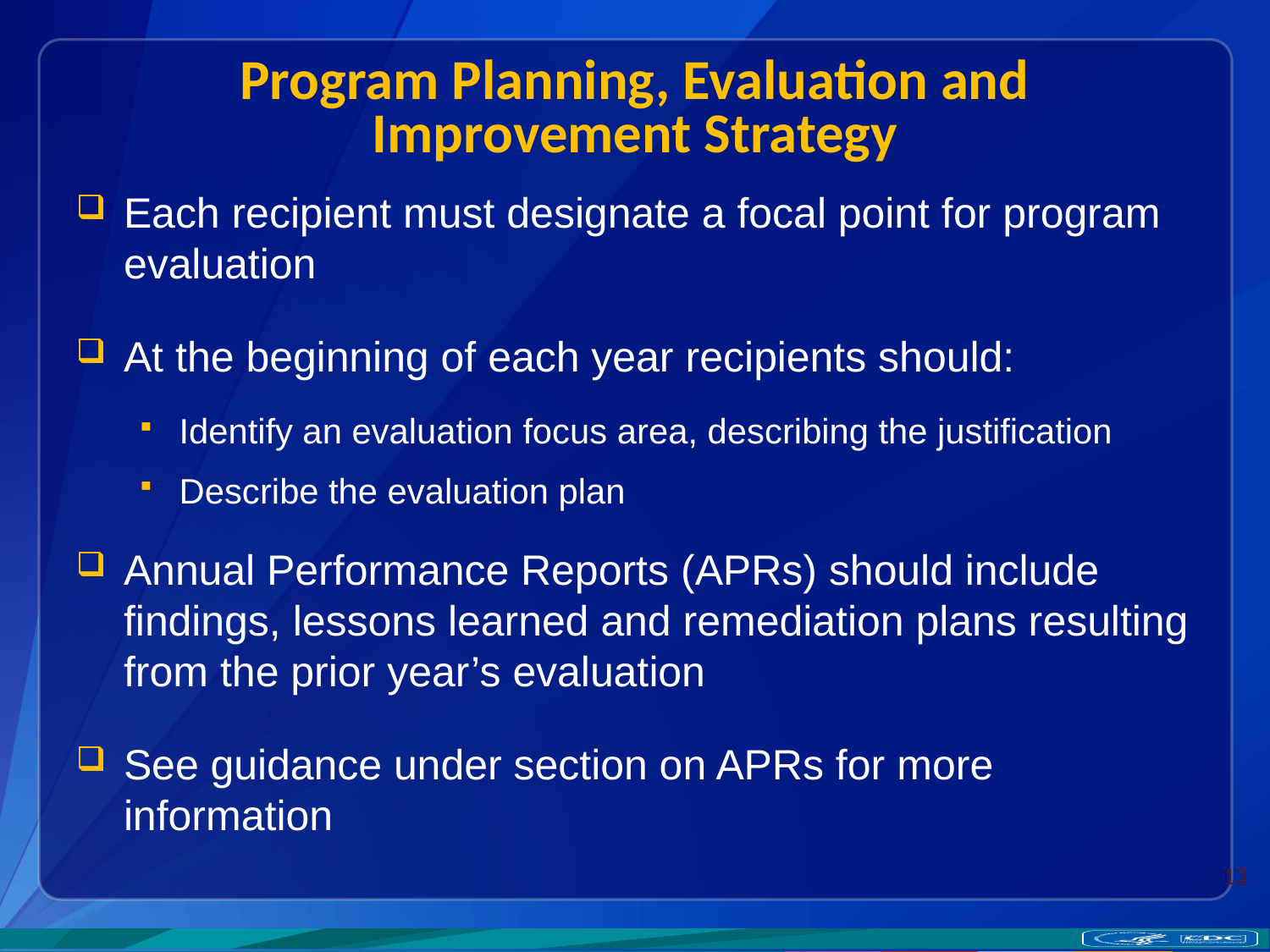

# Program Planning, Evaluation and Improvement Strategy
Each recipient must designate a focal point for program evaluation
At the beginning of each year recipients should:
Identify an evaluation focus area, describing the justification
Describe the evaluation plan
Annual Performance Reports (APRs) should include findings, lessons learned and remediation plans resulting from the prior year’s evaluation
See guidance under section on APRs for more information